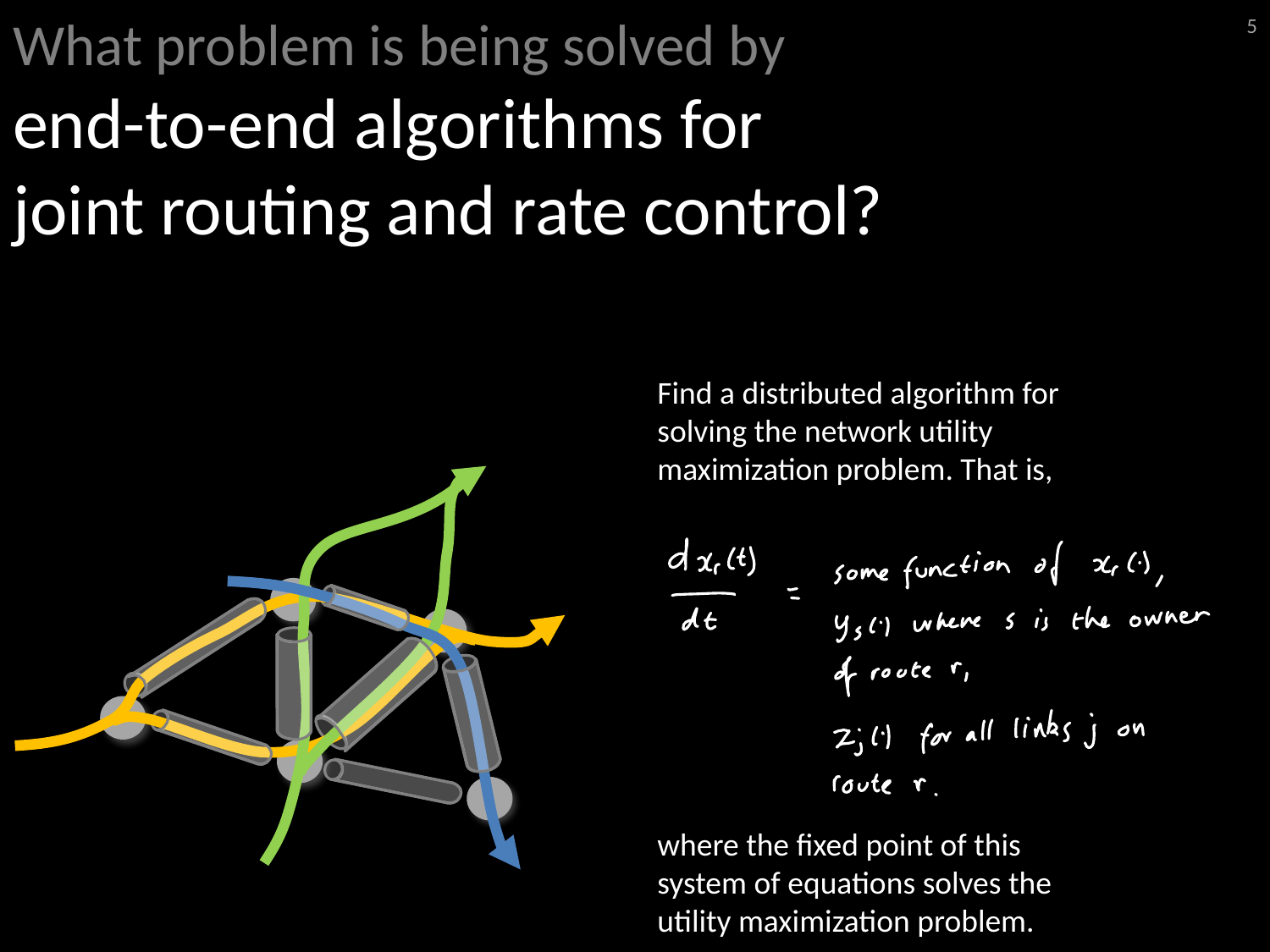

# What problem is being solved by end-to-end algorithms for joint routing and rate control?
5
Find a distributed algorithm for solving the network utility maximization problem. That is,

where the fixed point of this system of equations solves the utility maximization problem.